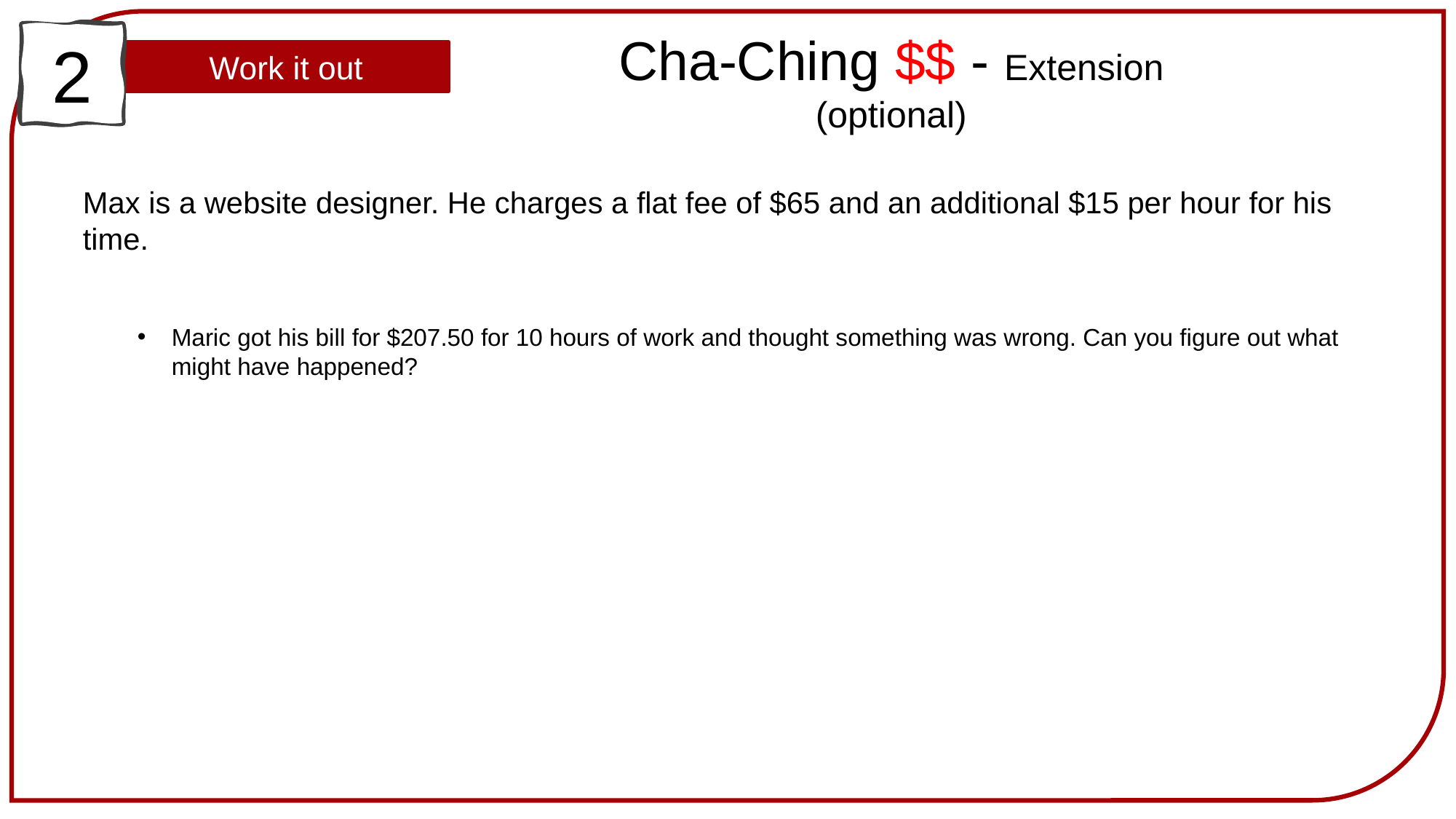

2
Work it out
Cha-Ching $$ - Extension (optional)
Max is a website designer. He charges a flat fee of $65 and an additional $15 per hour for his time.

Maric got his bill for $207.50 for 10 hours of work and thought something was wrong. Can you figure out what might have happened?